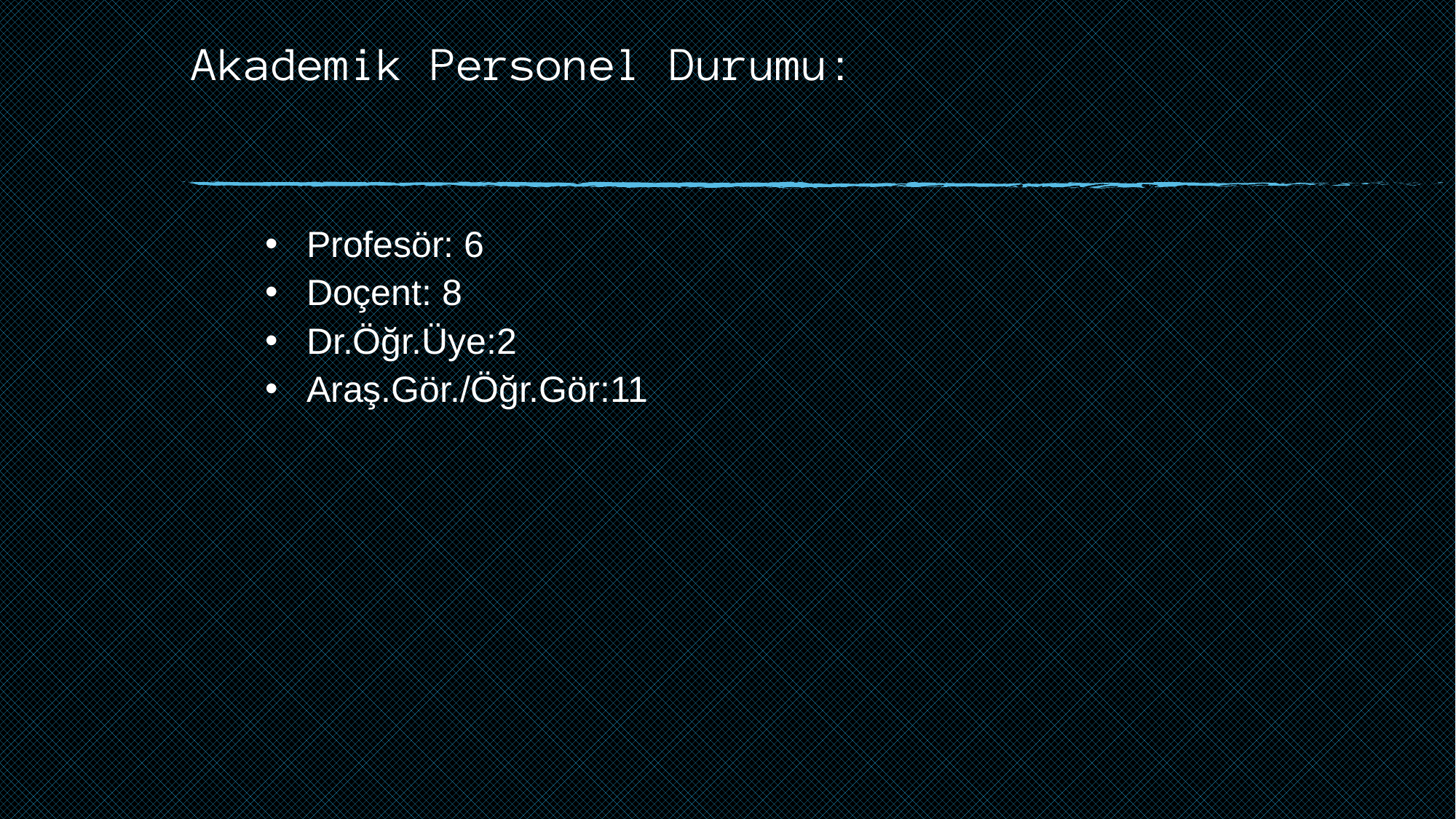

# Akademik Personel Durumu:
Profesör: 6
Doçent: 8
Dr.Öğr.Üye:2
Araş.Gör./Öğr.Gör:11

[unsupported chart]